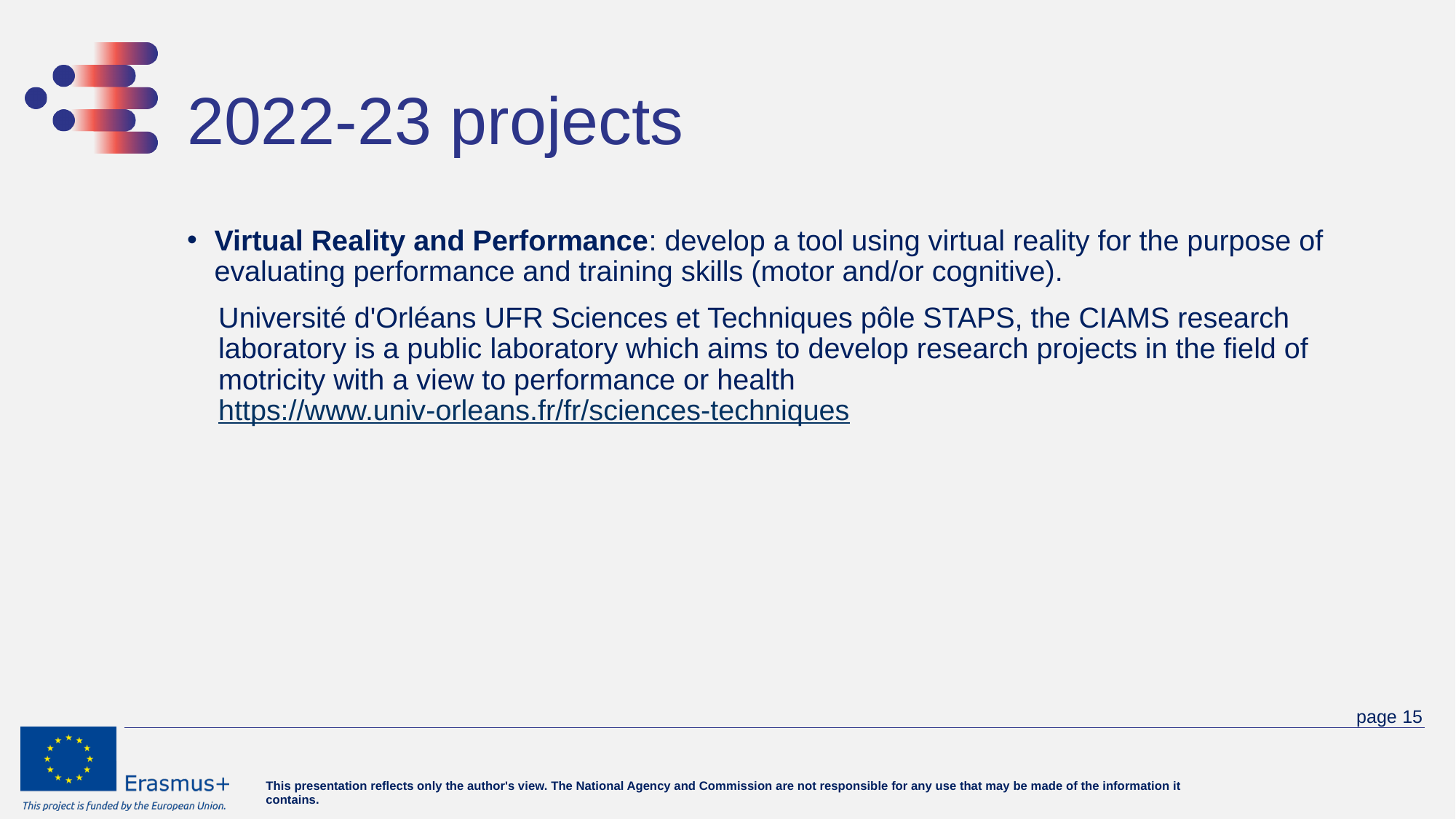

# 2022-23 projects
Virtual Reality and Performance: develop a tool using virtual reality for the purpose of evaluating performance and training skills (motor and/or cognitive).
Université d'Orléans UFR Sciences et Techniques pôle STAPS, the CIAMS research laboratory is a public laboratory which aims to develop research projects in the field of motricity with a view to performance or health https://www.univ-orleans.fr/fr/sciences-techniques